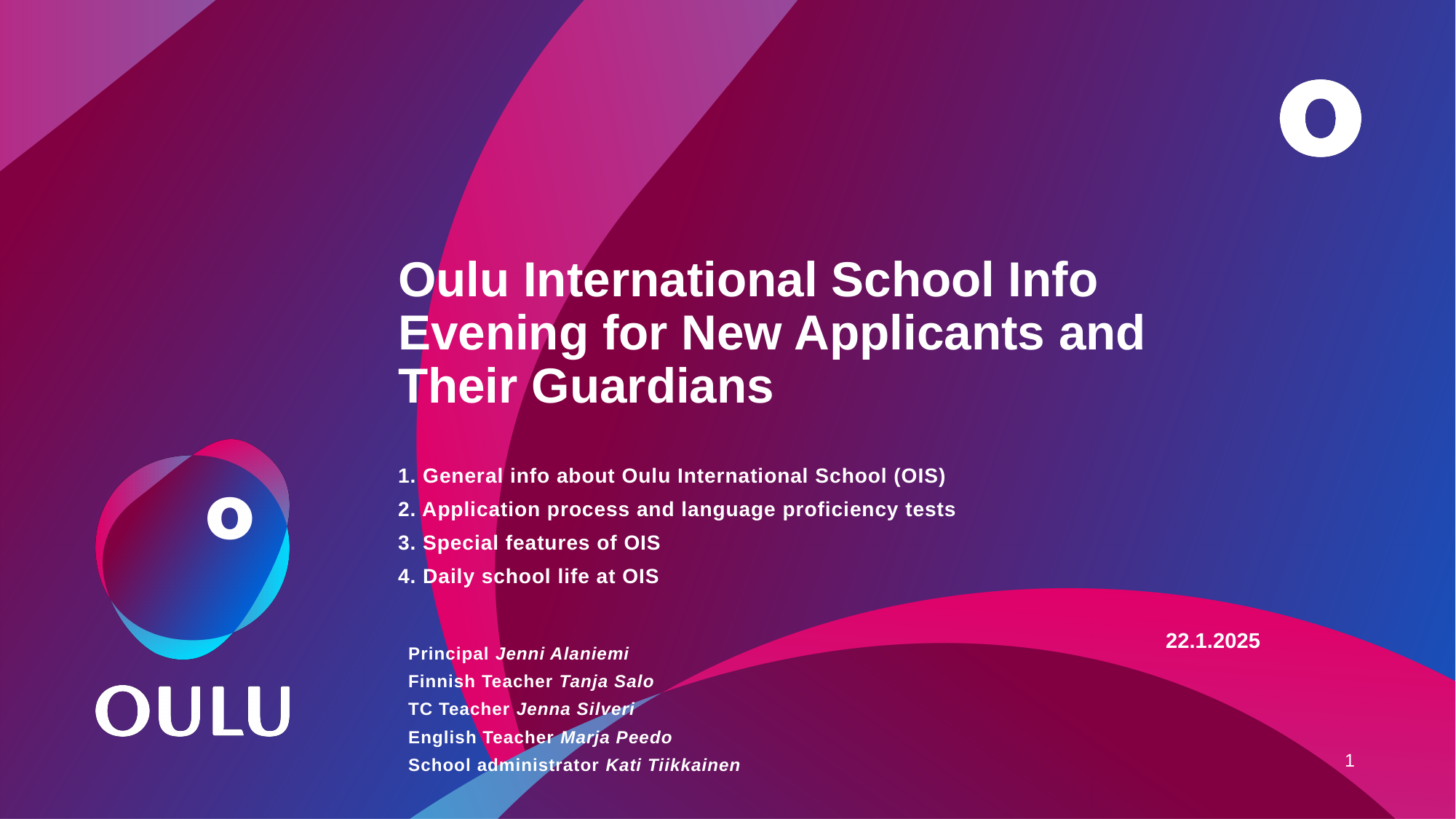

# Oulu International School Info Evening for New Applicants and Their Guardians
1. General info about Oulu International School (OIS)
2. Application process and language proficiency tests
3. Special features of OIS
4. Daily school life at OIS
22.1.2025
Principal Jenni Alaniemi
Finnish Teacher Tanja Salo
TC Teacher Jenna Silveri
English Teacher Marja Peedo
School administrator Kati Tiikkainen
1